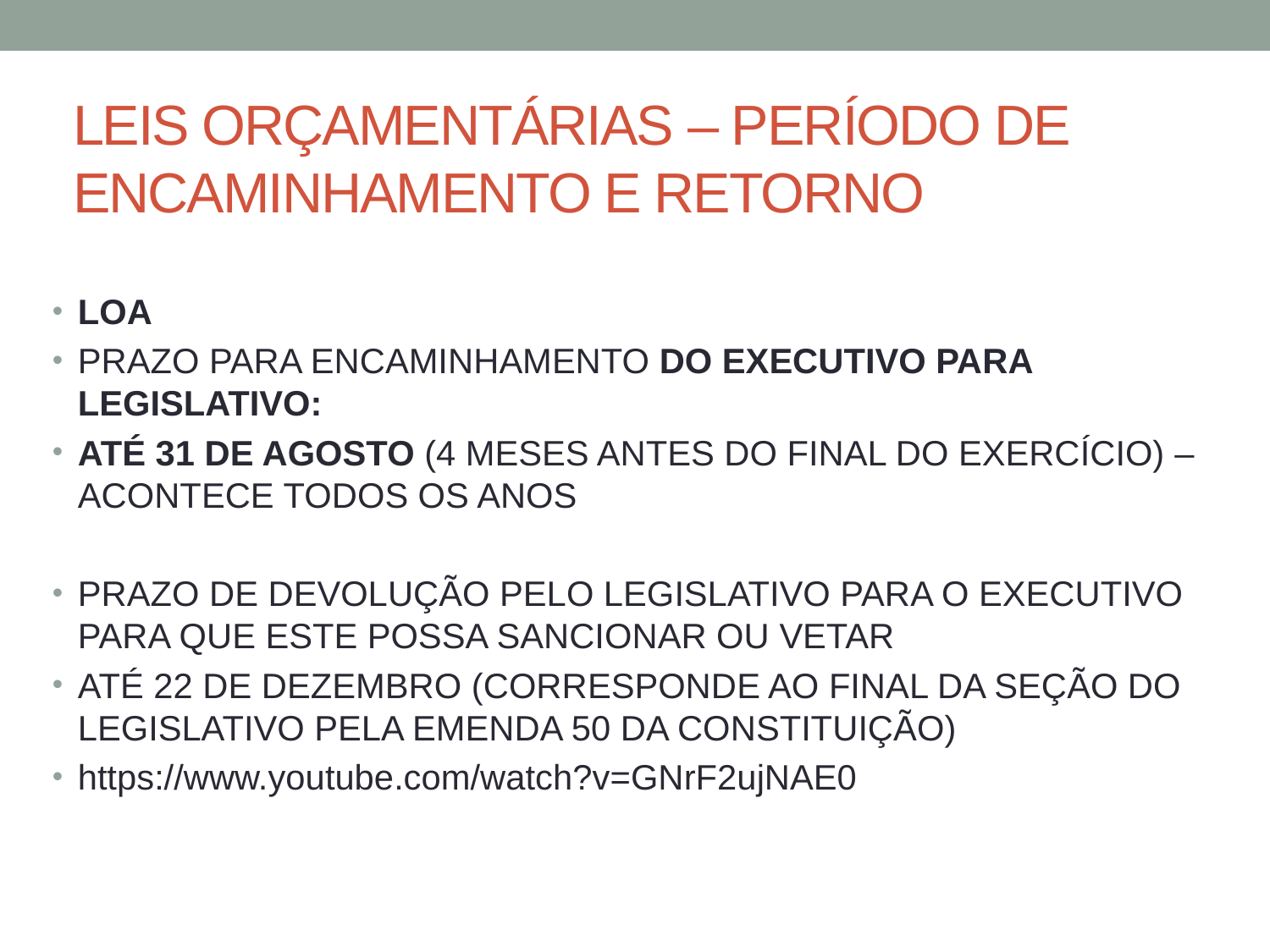

# LEIS ORÇAMENTÁRIAS – PERÍODO DE ENCAMINHAMENTO E RETORNO

LOA
PRAZO PARA ENCAMINHAMENTO DO EXECUTIVO PARA LEGISLATIVO:
ATÉ 31 DE AGOSTO (4 MESES ANTES DO FINAL DO EXERCÍCIO) – ACONTECE TODOS OS ANOS

PRAZO DE DEVOLUÇÃO PELO LEGISLATIVO PARA O EXECUTIVO PARA QUE ESTE POSSA SANCIONAR OU VETAR
ATÉ 22 DE DEZEMBRO (CORRESPONDE AO FINAL DA SEÇÃO DO LEGISLATIVO PELA EMENDA 50 DA CONSTITUIÇÃO)
https://www.youtube.com/watch?v=GNrF2ujNAE0